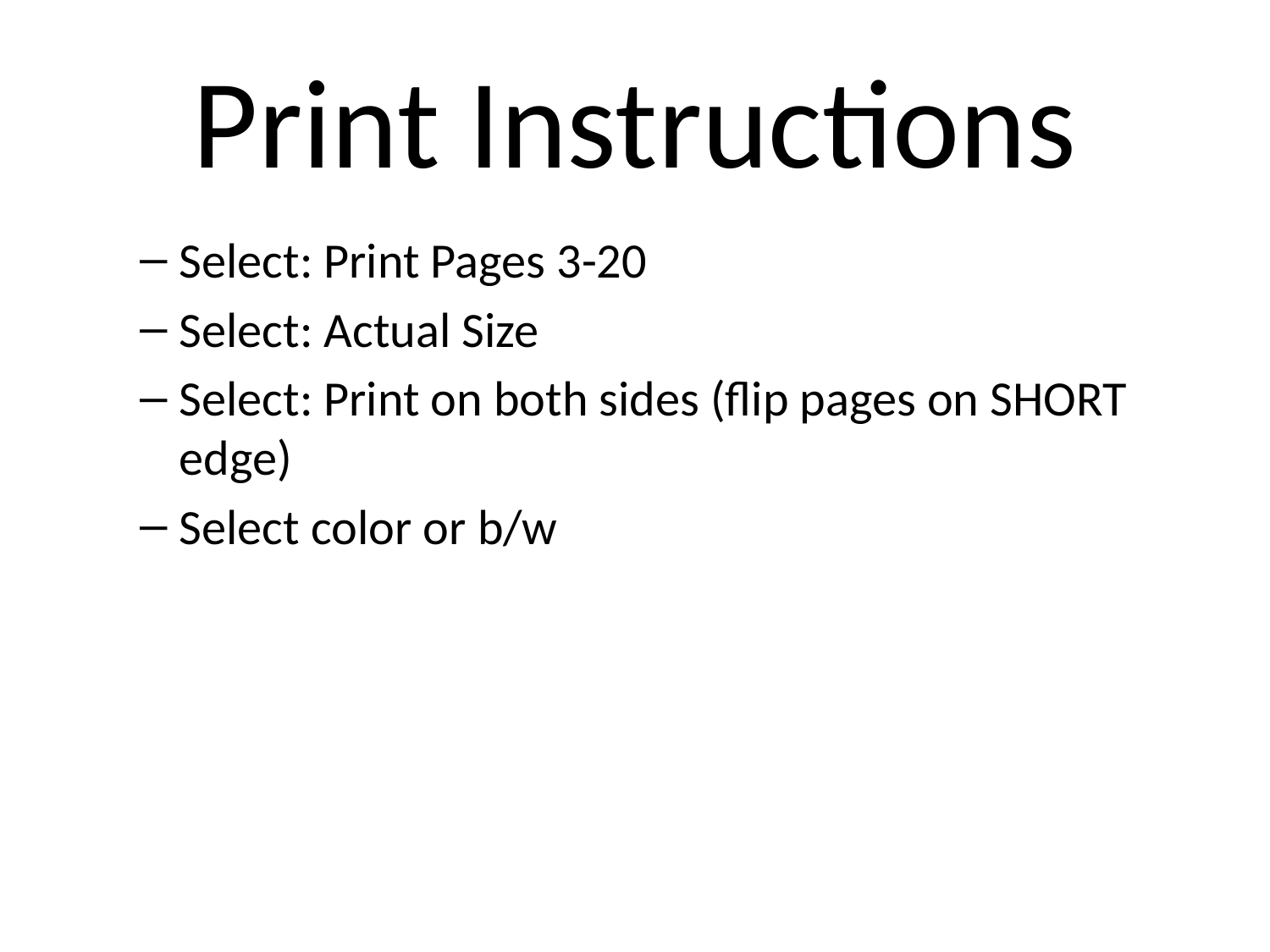

# Print Instructions
Select: Print Pages 3-20
Select: Actual Size
Select: Print on both sides (flip pages on SHORT edge)
Select color or b/w